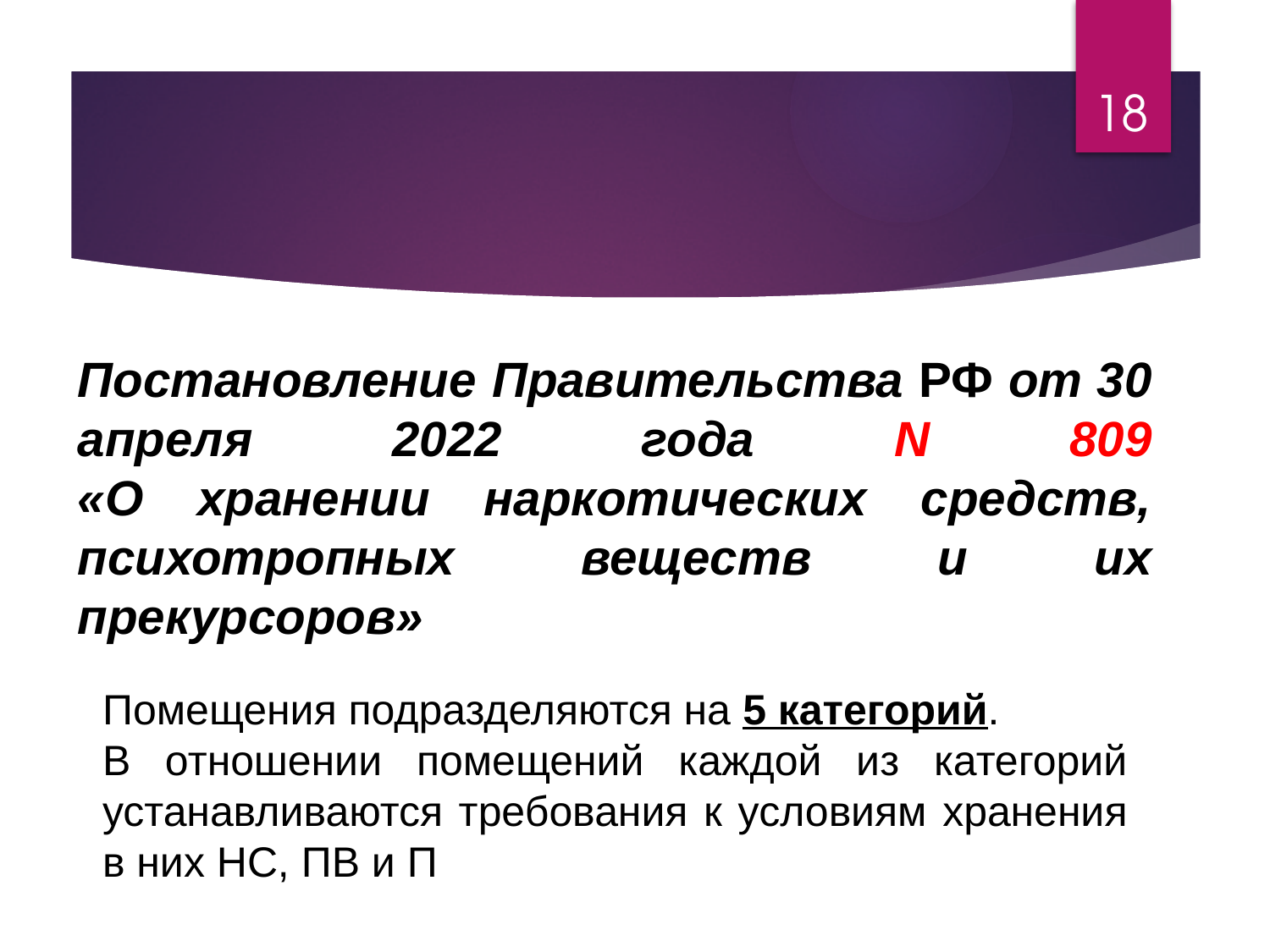

18
# Постановление Правительства РФ от 30 апреля 2022 года N 809 «О хранении наркотических средств, психотропных веществ и их прекурсоров»
Помещения подразделяются на 5 категорий.
В отношении помещений каждой из категорий устанавливаются требования к условиям хранения в них НС, ПВ и П